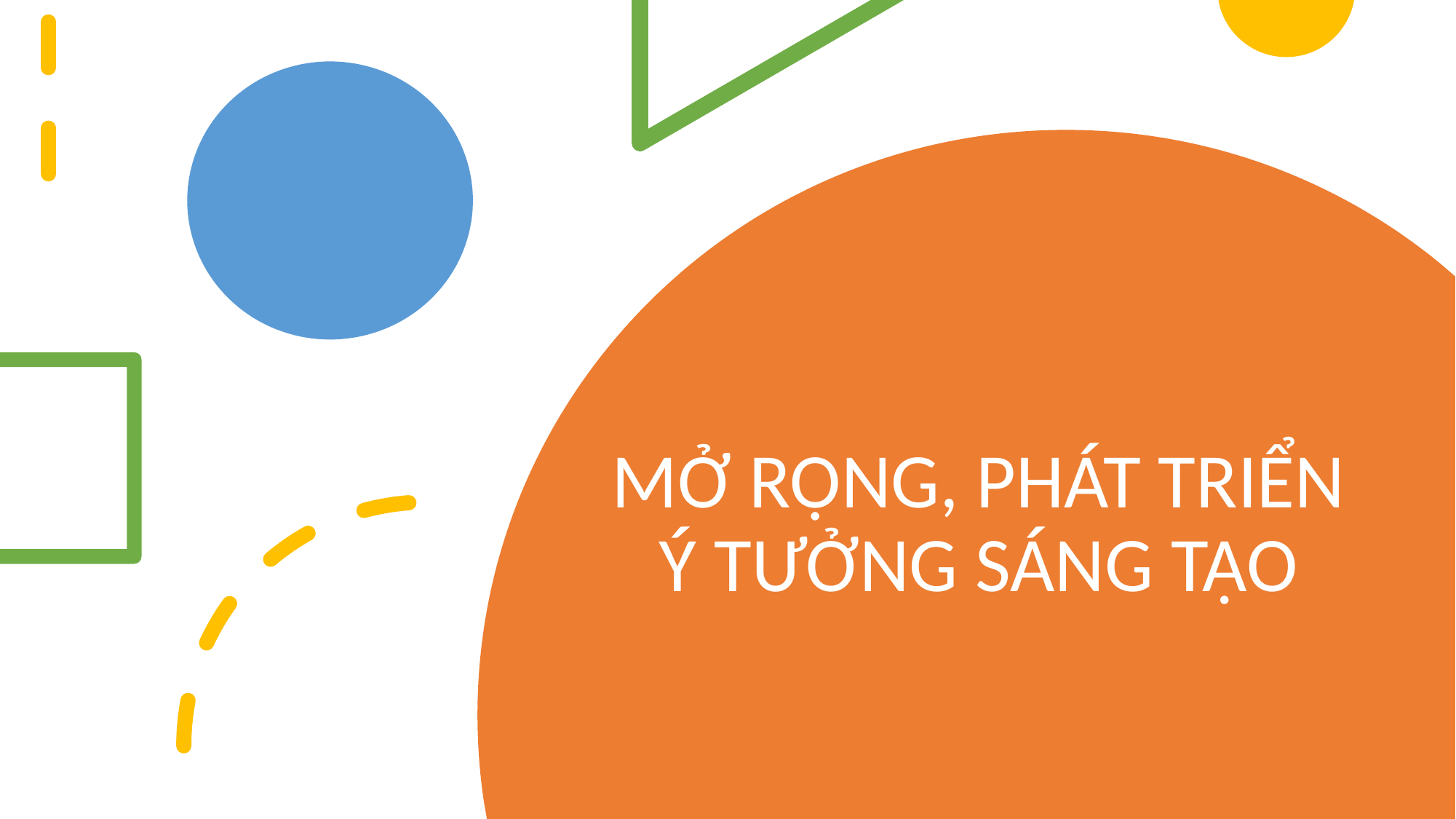

# MỞ RỘNG, PHÁT TRIỂN Ý TƯỞNG SÁNG TẠO